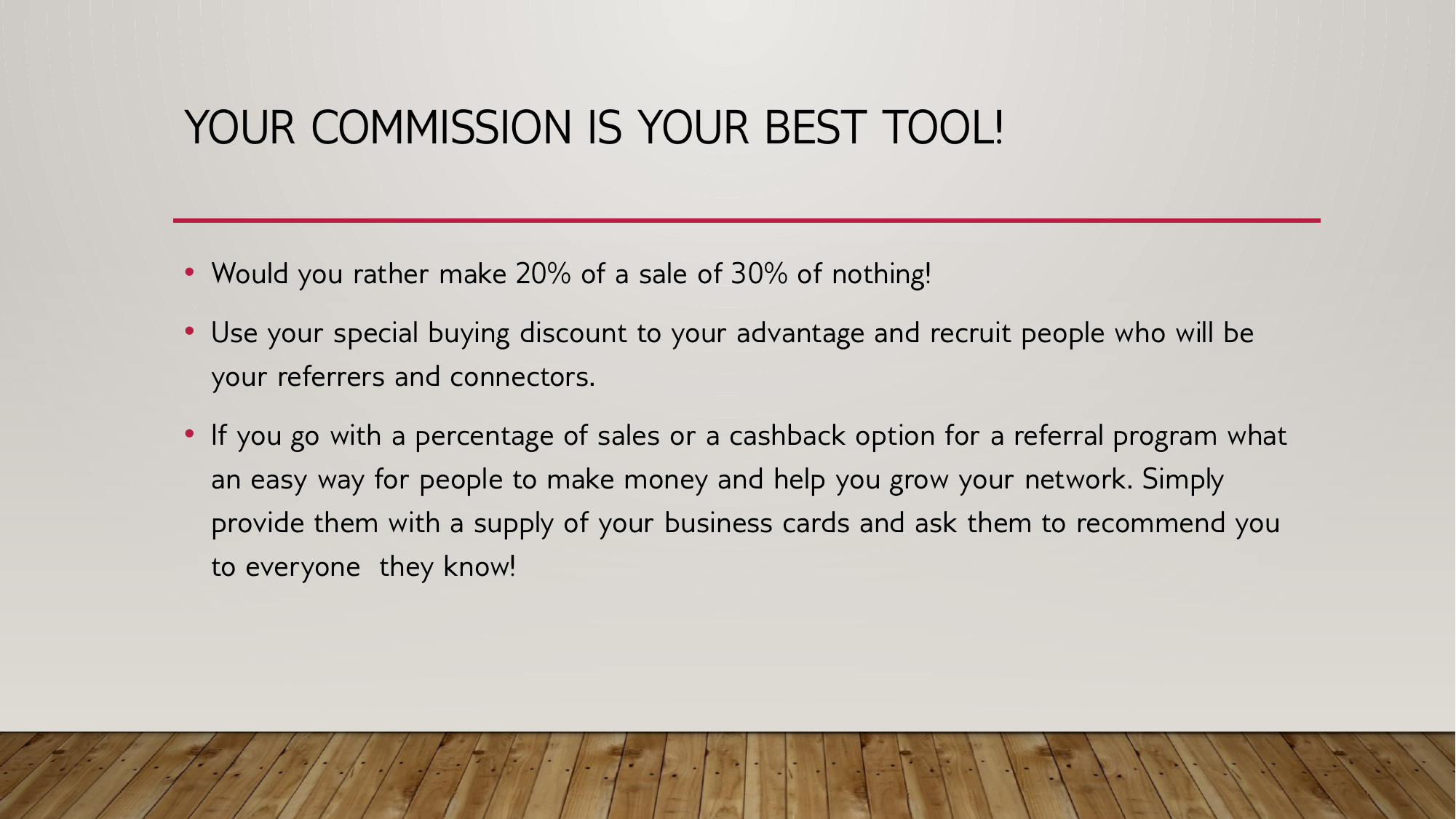

# YOUR COMMISSION IS YOUR BEST TOOL!
Would you rather make 20% of a sale of 30% of nothing!
Use your special buying discount to your advantage and recruit people who will be your referrers and connectors.
If you go with a percentage of sales or a cashback option for a referral program what an easy way for people to make money and help you grow your network. Simply provide them with a supply of your business cards and ask them to recommend you to everyone  they know!